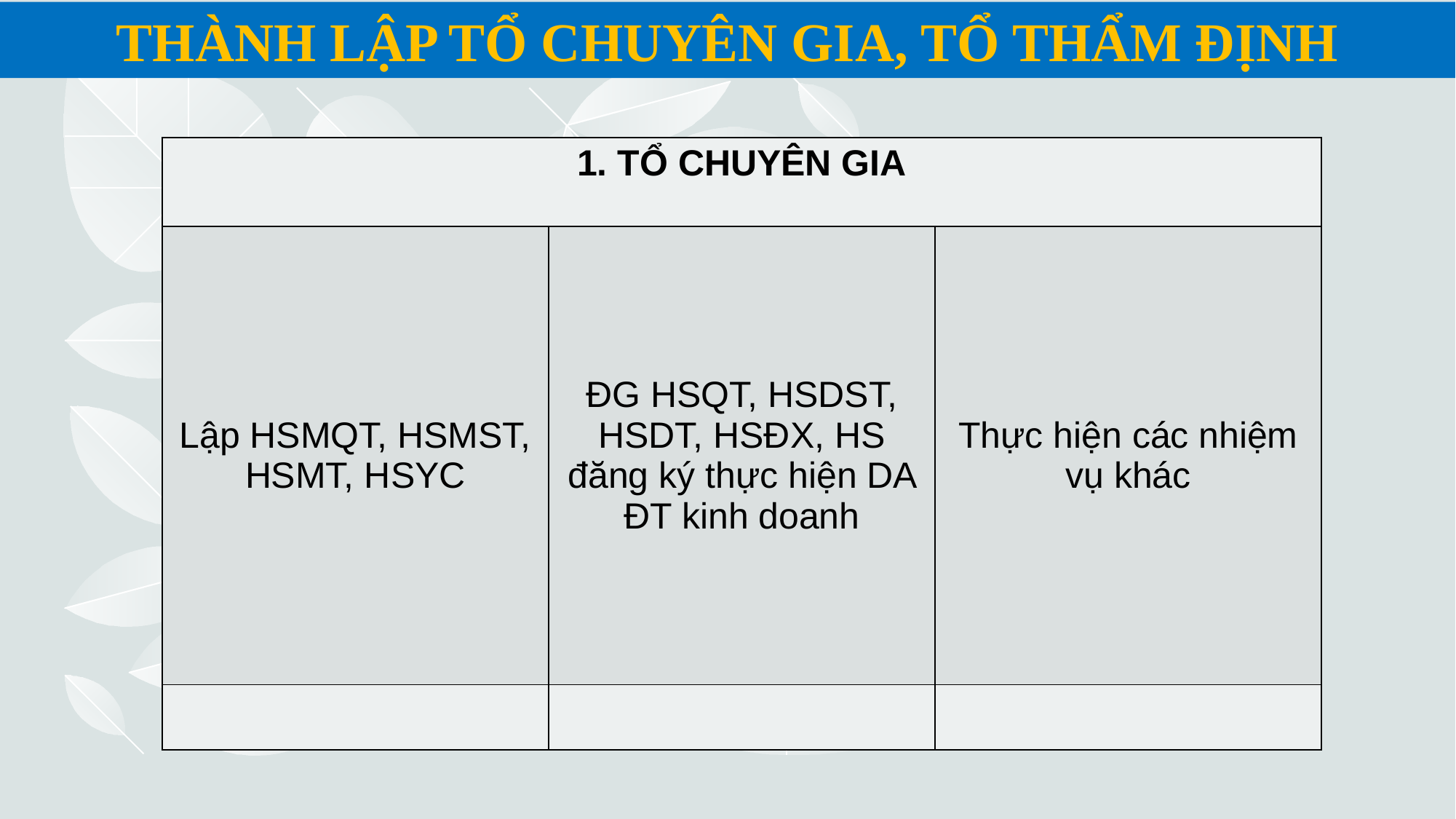

THÀNH LẬP TỔ CHUYÊN GIA, TỔ THẨM ĐỊNH
| 1. TỔ CHUYÊN GIA |  |  |
| --- | --- | --- |
| Lập HSMQT, HSMST, HSMT, HSYC | ĐG HSQT, HSDST, HSDT, HSĐX, HS đăng ký thực hiện DA ĐT kinh doanh | Thực hiện các nhiệm vụ khác |
|  |  |  |